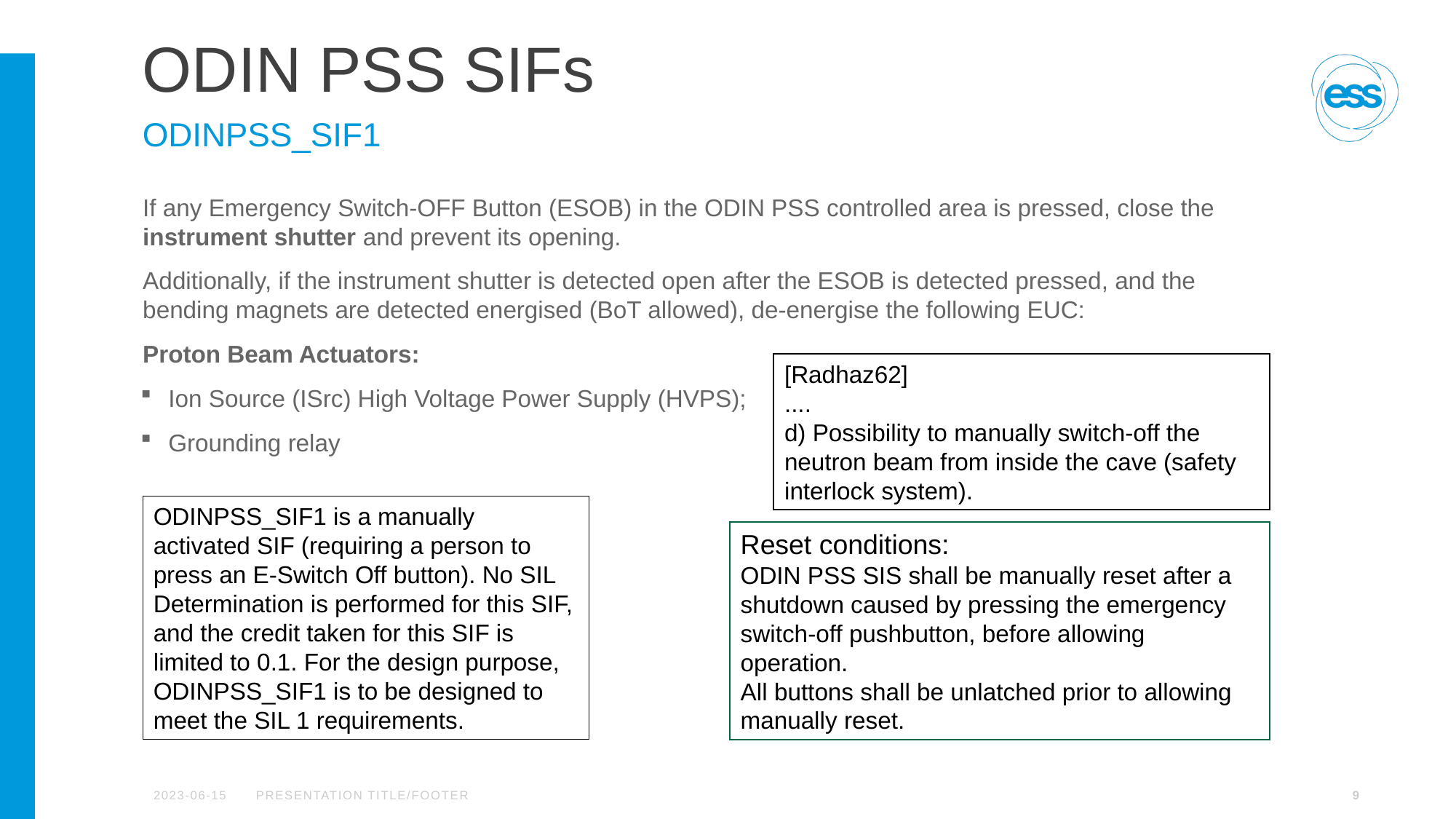

# ODIN PSS SIFs
ODINPSS_SIF1
If any Emergency Switch-OFF Button (ESOB) in the ODIN PSS controlled area is pressed, close the instrument shutter and prevent its opening.
Additionally, if the instrument shutter is detected open after the ESOB is detected pressed, and the bending magnets are detected energised (BoT allowed), de-energise the following EUC:
Proton Beam Actuators:
Ion Source (ISrc) High Voltage Power Supply (HVPS);
Grounding relay
[Radhaz62]
....
d) Possibility to manually switch-off the neutron beam from inside the cave (safety interlock system).

ODINPSS_SIF1 is a manually activated SIF (requiring a person to press an E-Switch Off button). No SIL Determination is performed for this SIF, and the credit taken for this SIF is limited to 0.1. For the design purpose, ODINPSS_SIF1 is to be designed to meet the SIL 1 requirements.
Reset conditions:
ODIN PSS SIS shall be manually reset after a shutdown caused by pressing the emergency switch-off pushbutton, before allowing operation.
All buttons shall be unlatched prior to allowing manually reset.
2023-06-15
PRESENTATION TITLE/FOOTER
9